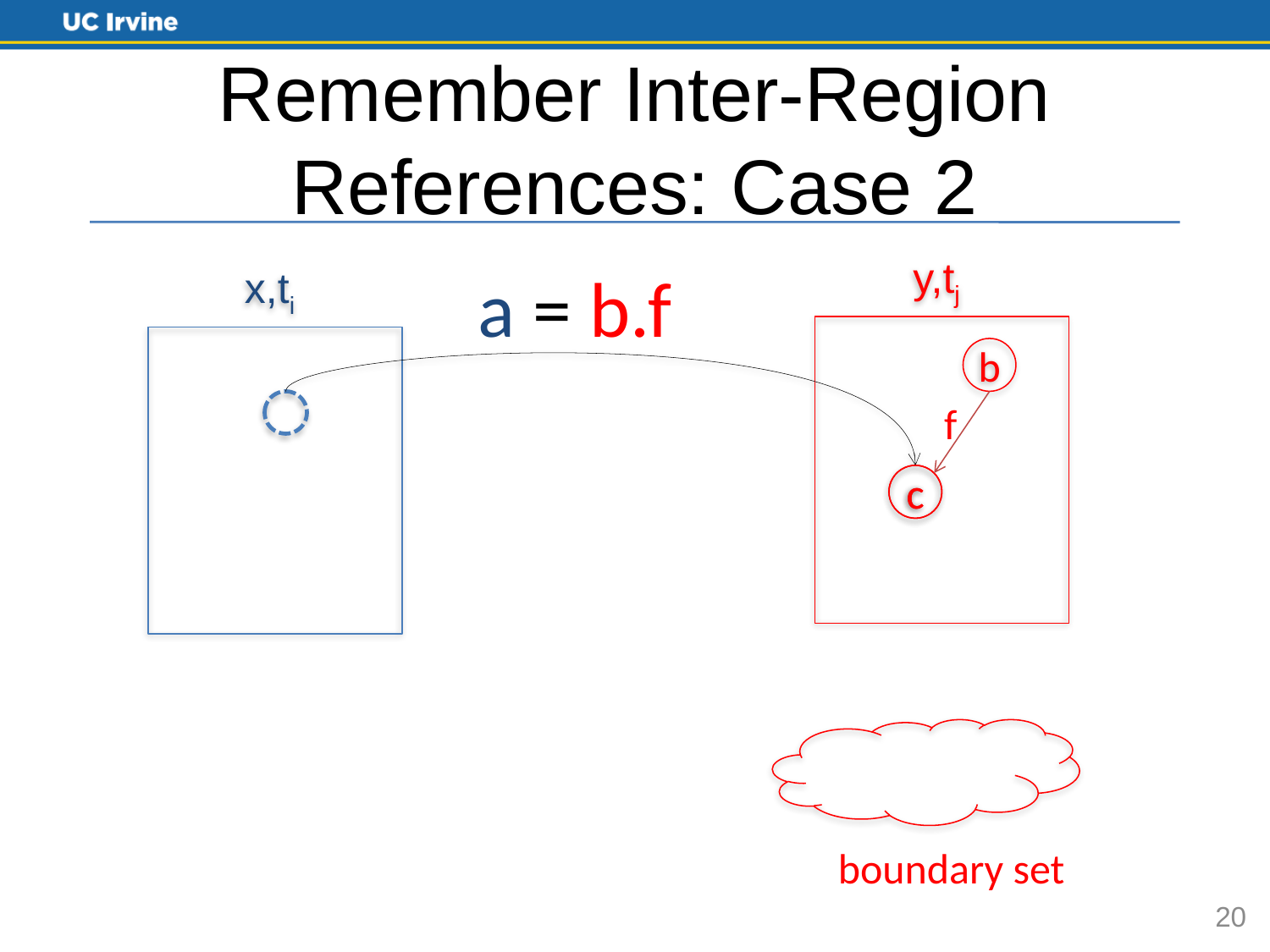

# Remember Inter-Region References: Case 2
y,tj
x,ti
a = b.f

b

f
c
c

boundary set
20